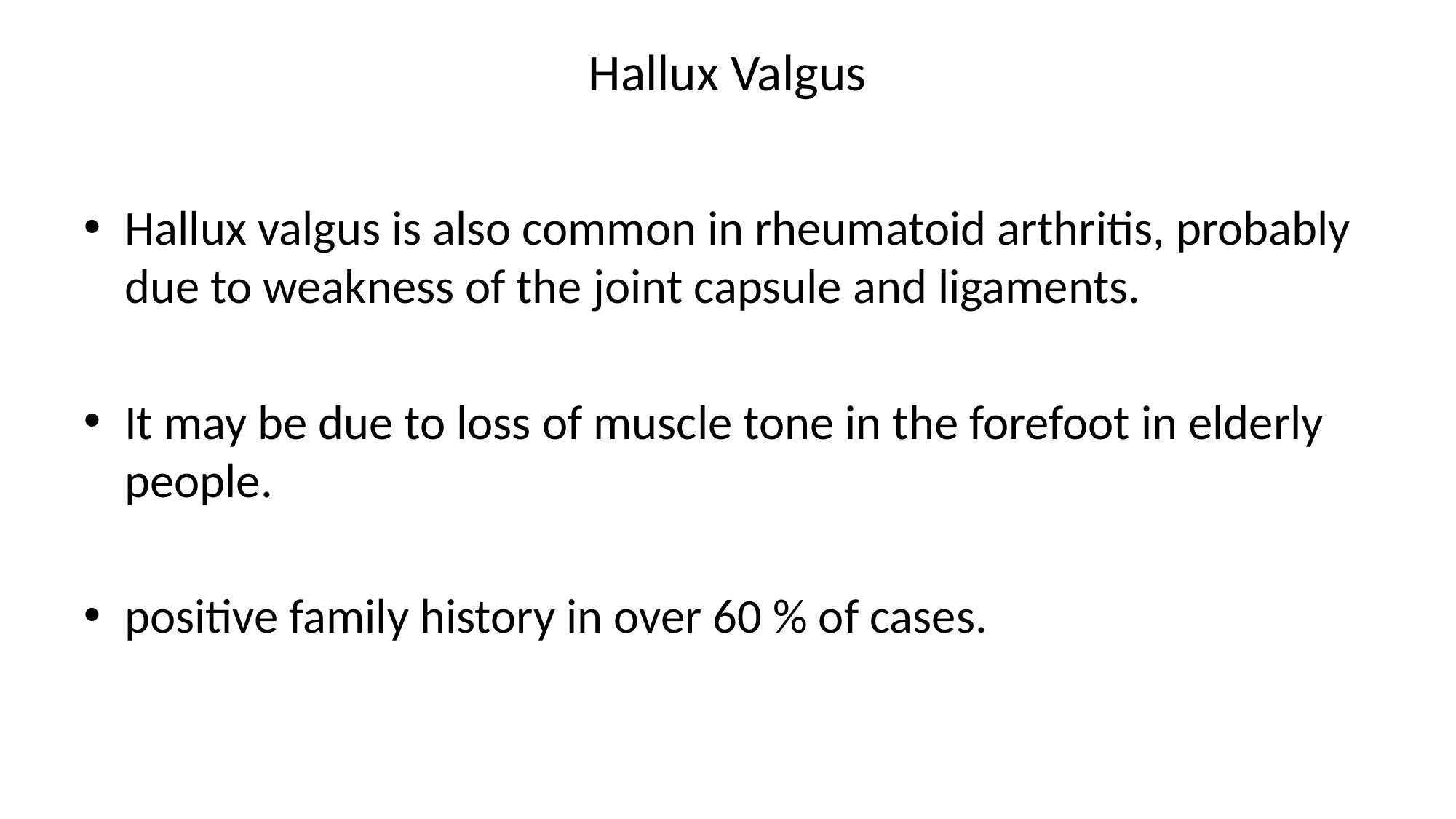

# Hallux Valgus
Hallux valgus is also common in rheumatoid arthritis, probably due to weakness of the joint capsule and ligaments.

It may be due to loss of muscle tone in the forefoot in elderly people.

positive family history in over 60 % of cases.